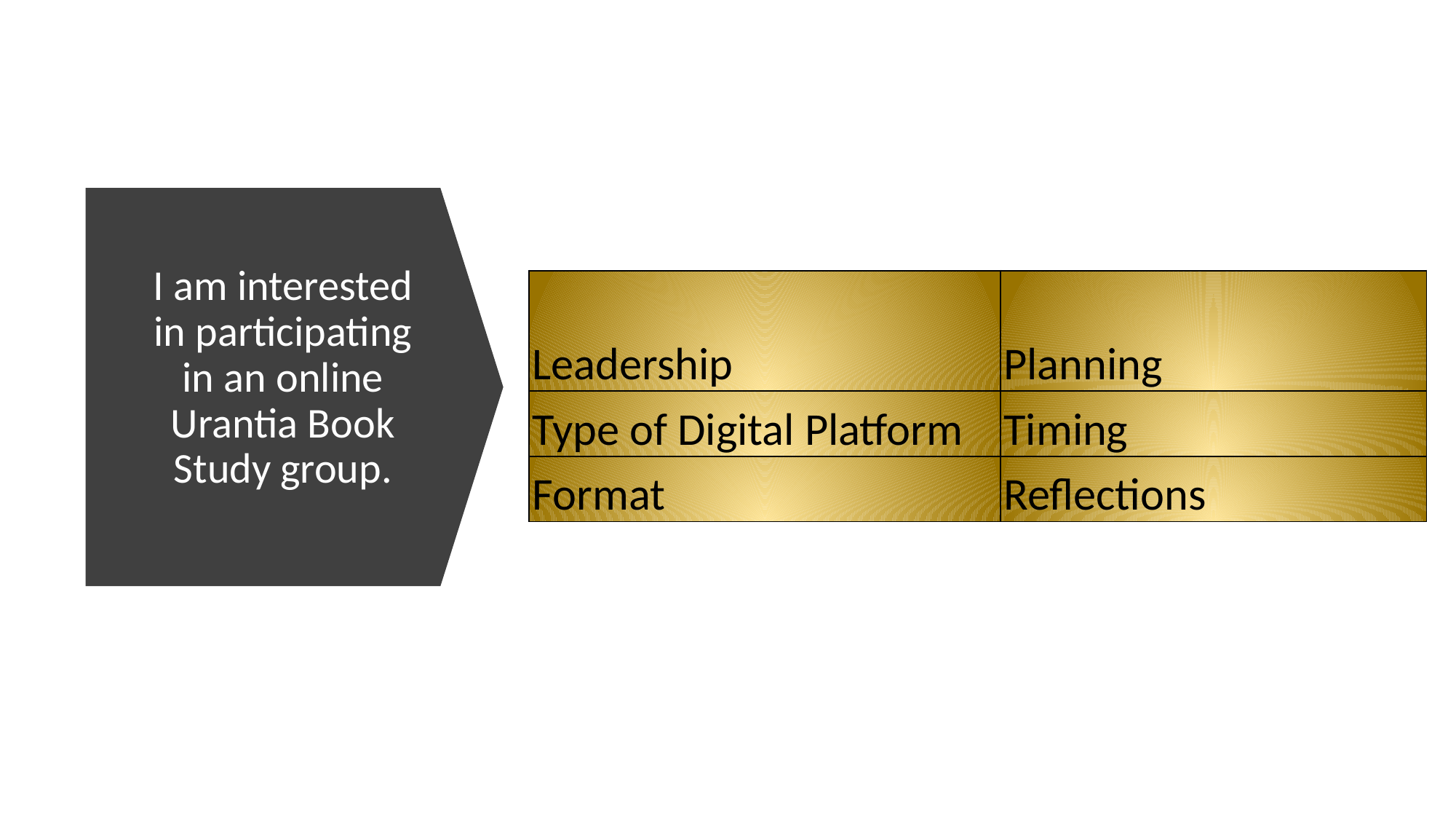

# I am interested in participating in an online Urantia Book Study group.
| Leadership | Planning |
| --- | --- |
| Type of Digital Platform | Timing |
| Format | Reflections |